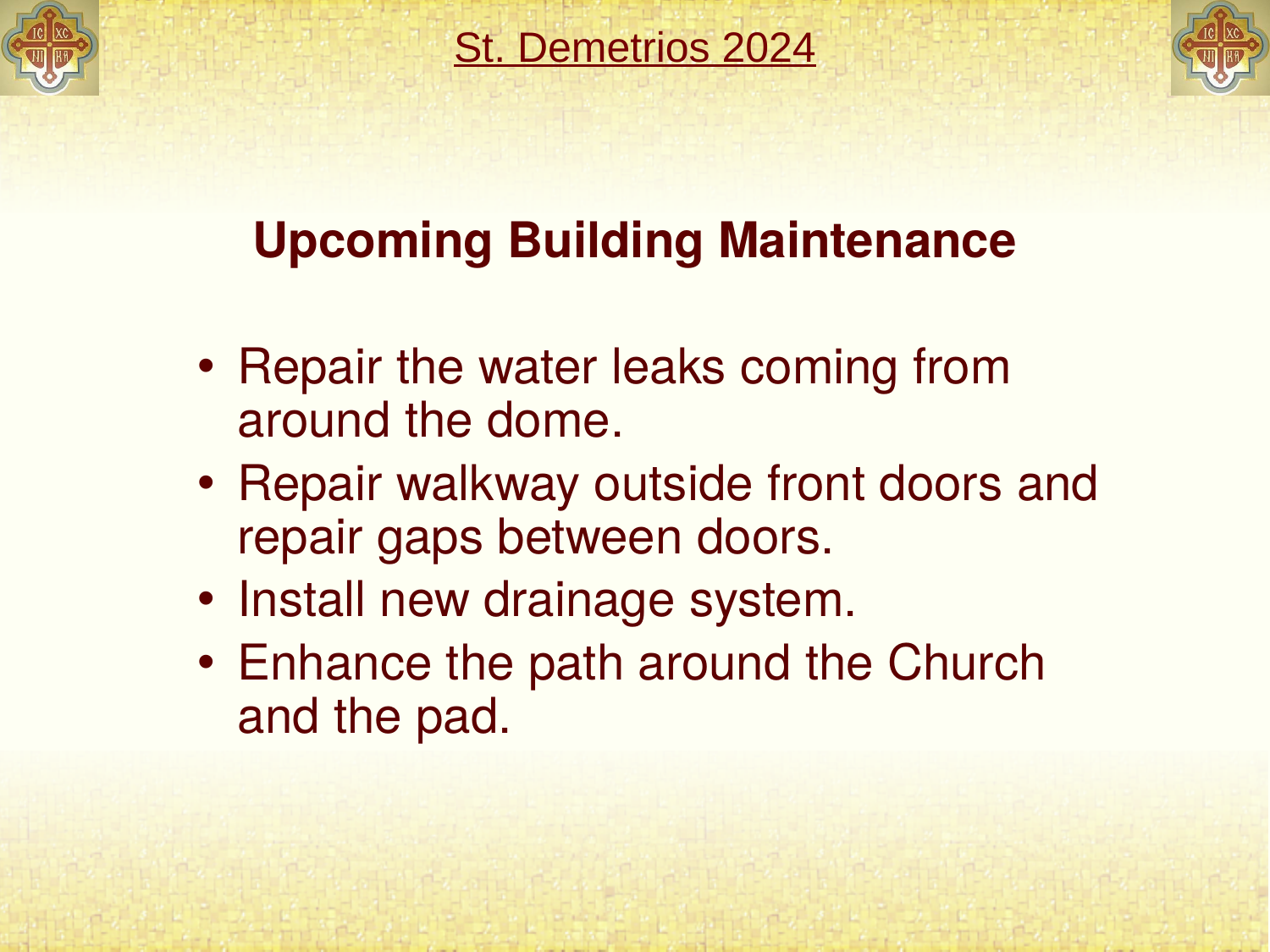

# St. Demetrios 2024
Upcoming Building Maintenance

Repair the water leaks coming from around the dome.
Repair walkway outside front doors and repair gaps between doors.
Install new drainage system.
Enhance the path around the Church and the pad.